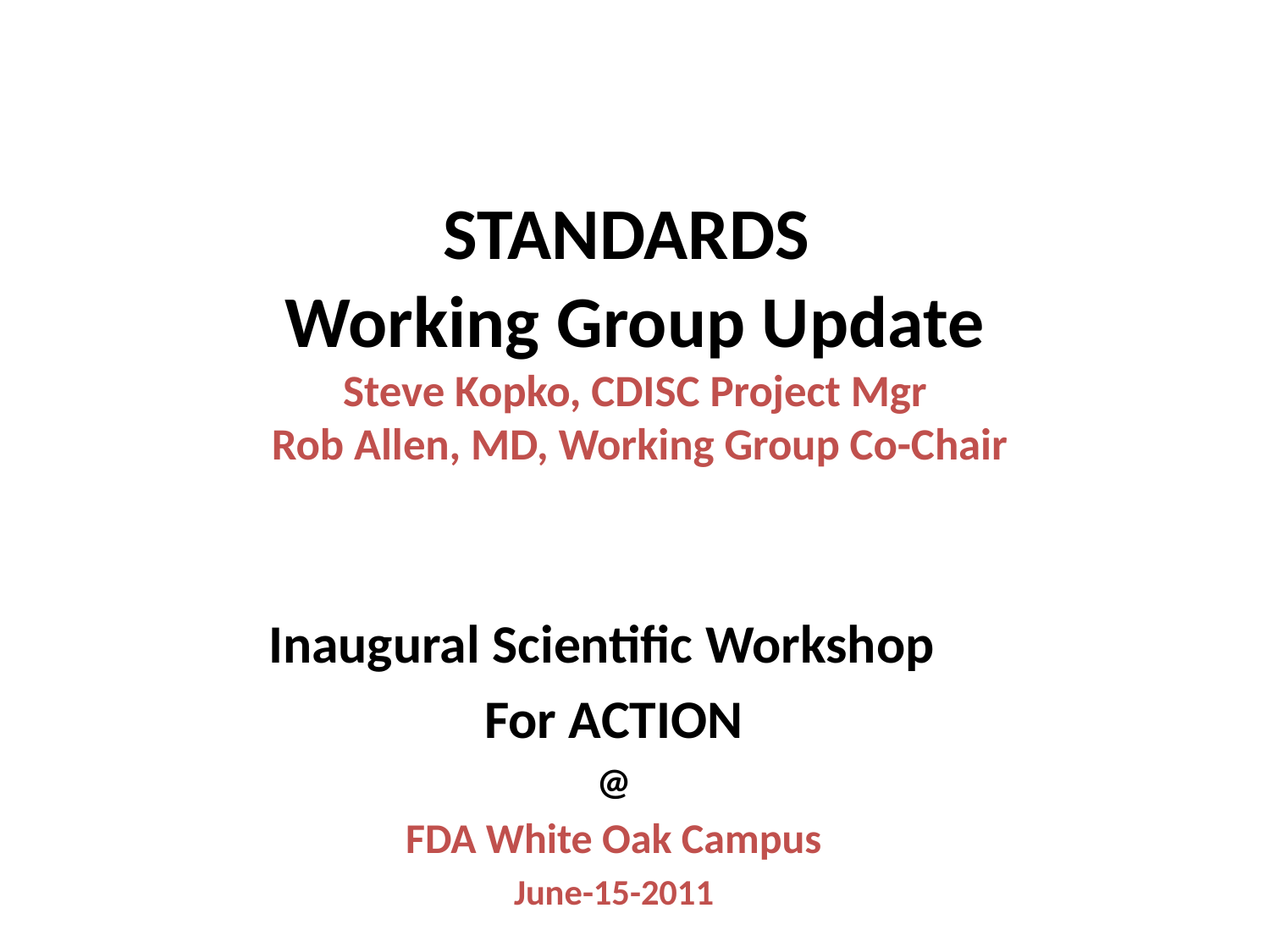

# STANDARDS Working Group Update Steve Kopko, CDISC Project Mgr Rob Allen, MD, Working Group Co-Chair
Inaugural Scientific Workshop
For ACTION
@
FDA White Oak Campus
June-15-2011